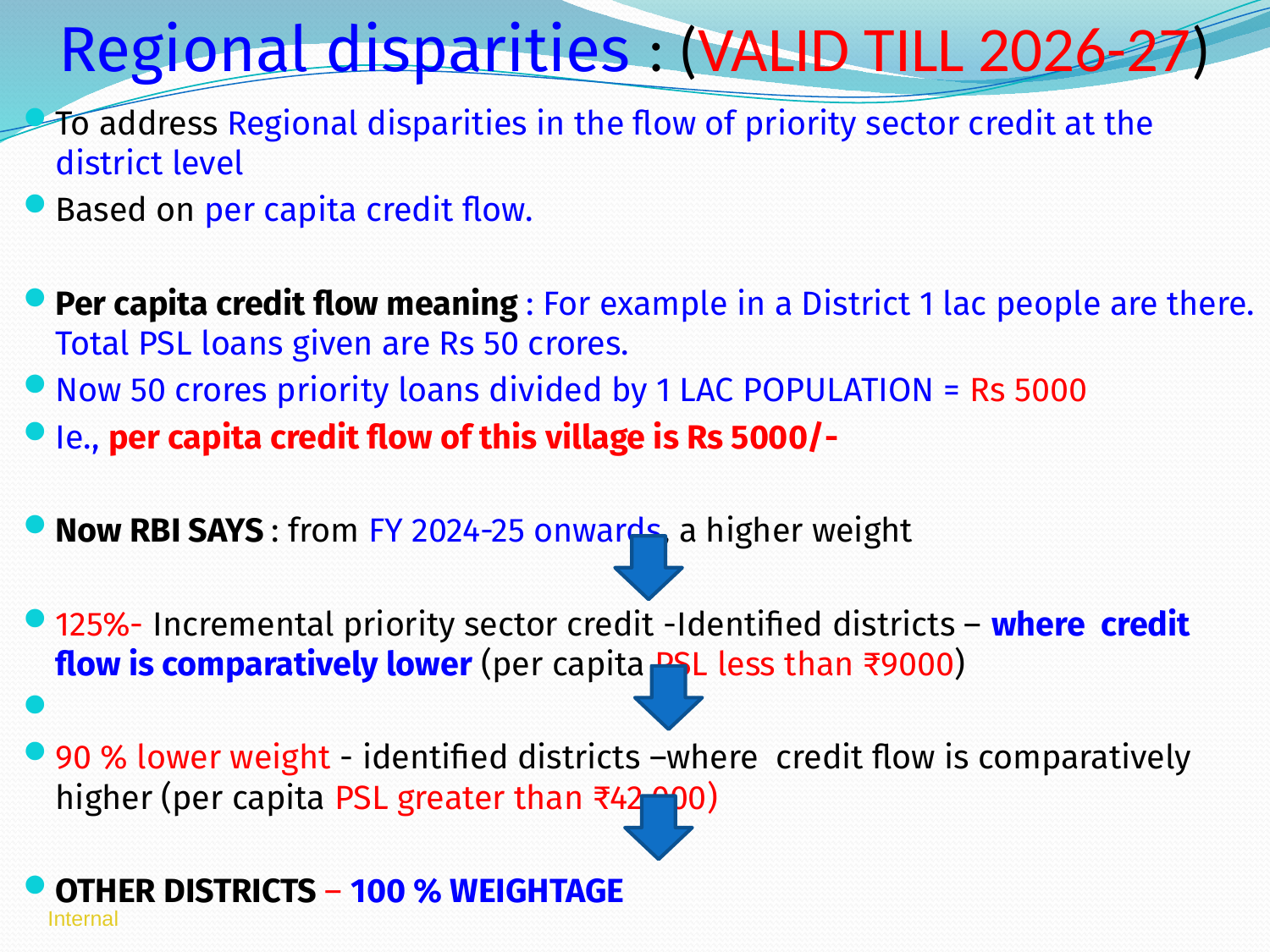

# Regional disparities : (VALID TILL 2026-27)
To address Regional disparities in the flow of priority sector credit at the district level
Based on per capita credit flow.

Per capita credit flow meaning : For example in a District 1 lac people are there. Total PSL loans given are Rs 50 crores.
Now 50 crores priority loans divided by 1 LAC POPULATION = Rs 5000
Ie., per capita credit flow of this village is Rs 5000/-

Now RBI SAYS : from FY 2024-25 onwards, a higher weight

125%- Incremental priority sector credit -Identified districts – where  credit flow is comparatively lower (per capita PSL less than ₹9000)

90 % lower weight - identified districts –where  credit flow is comparatively higher (per capita PSL greater than ₹42,000)

OTHER DISTRICTS – 100 % WEIGHTAGE

Internal